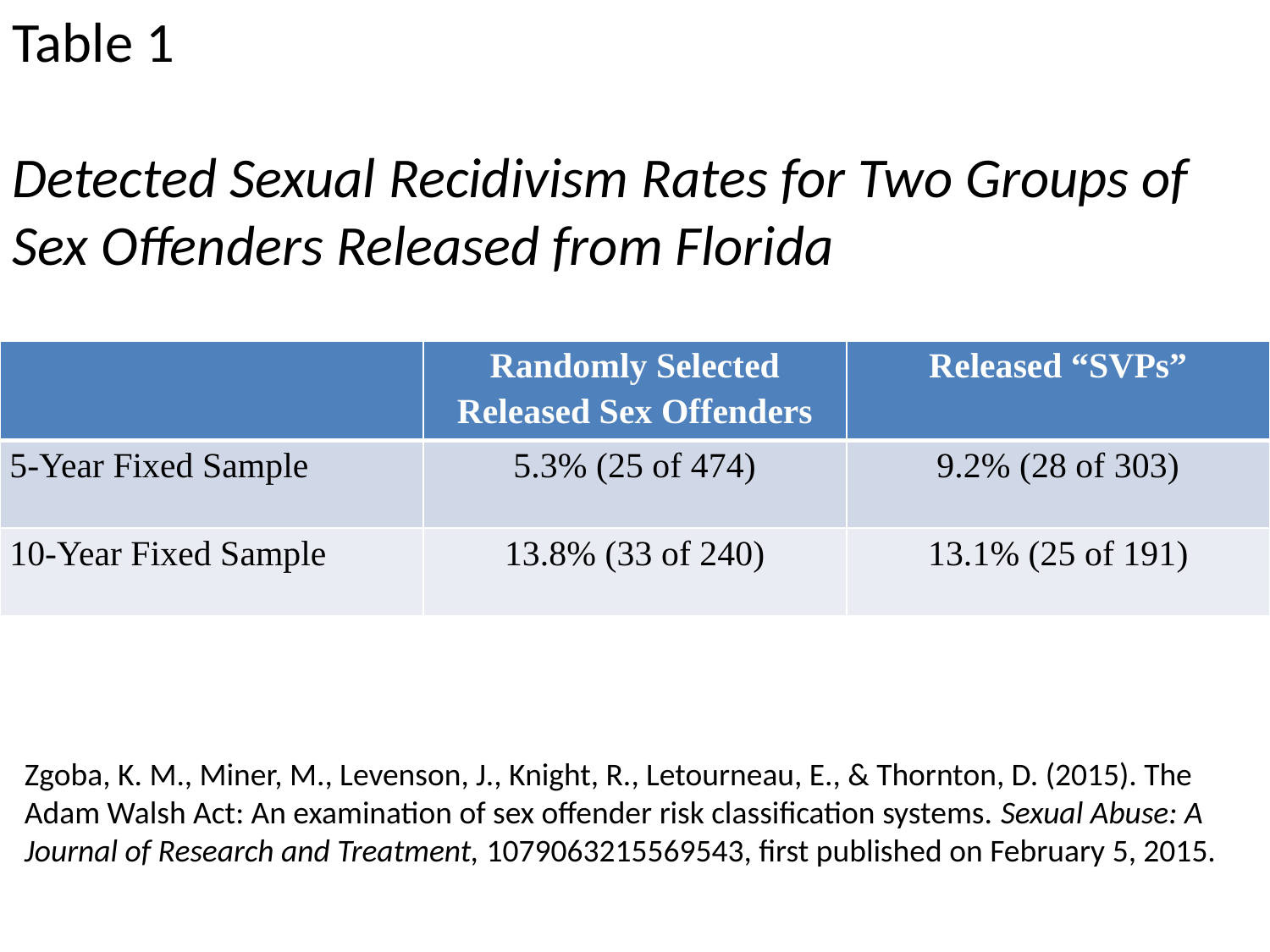

Table 1

Detected Sexual Recidivism Rates for Two Groups of Sex Offenders Released from Florida
|  | Randomly Selected Released Sex Offenders | Released “SVPs” |
| --- | --- | --- |
| 5-Year Fixed Sample | 5.3% (25 of 474) | 9.2% (28 of 303) |
| 10-Year Fixed Sample | 13.8% (33 of 240) | 13.1% (25 of 191) |
Zgoba, K. M., Miner, M., Levenson, J., Knight, R., Letourneau, E., & Thornton, D. (2015). The Adam Walsh Act: An examination of sex offender risk classification systems. Sexual Abuse: A Journal of Research and Treatment, 1079063215569543, first published on February 5, 2015.